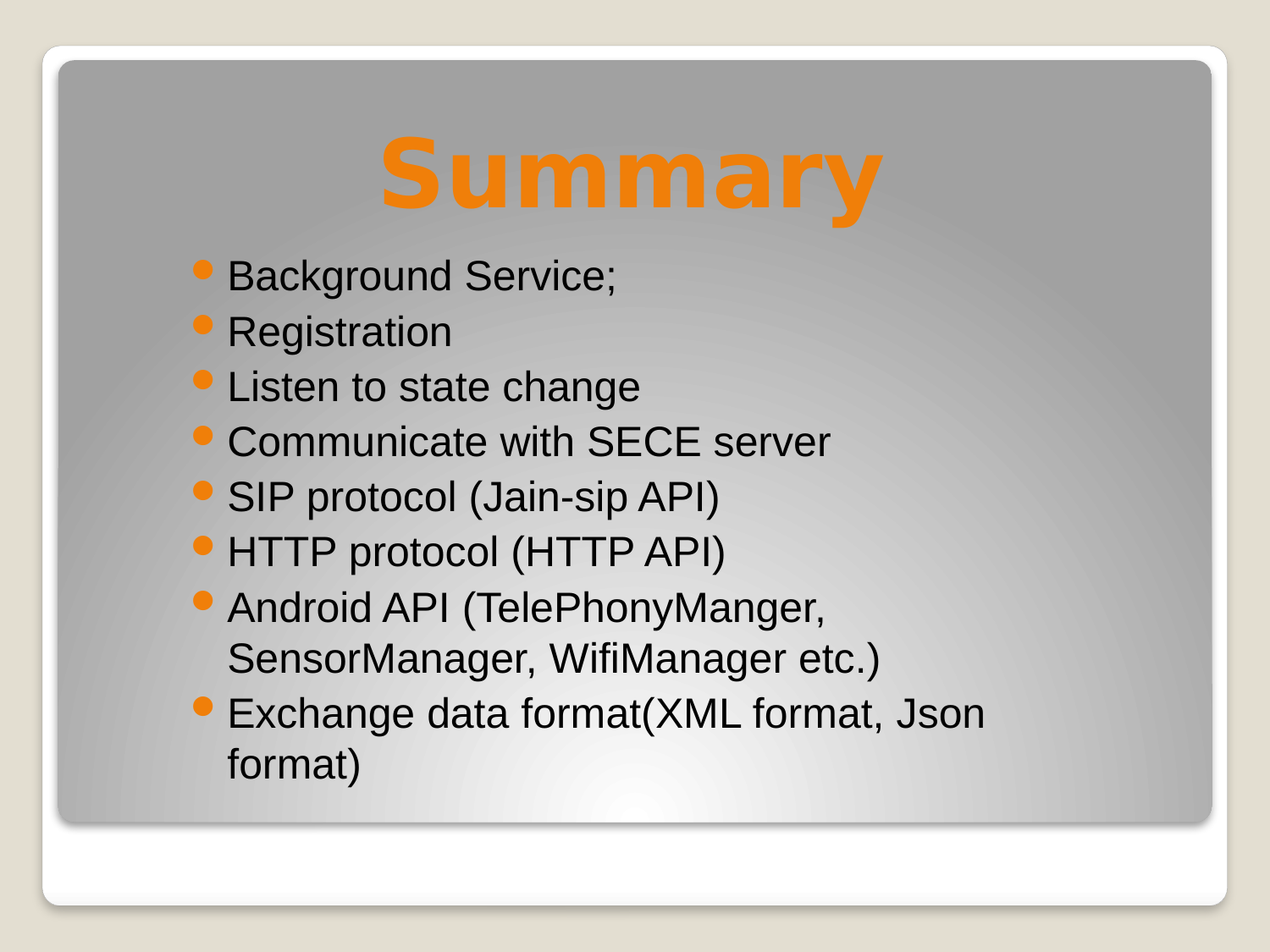

# Summary
Background Service;
Registration
Listen to state change
Communicate with SECE server
SIP protocol (Jain-sip API)
HTTP protocol (HTTP API)
Android API (TelePhonyManger, SensorManager, WifiManager etc.)
Exchange data format(XML format, Json format)